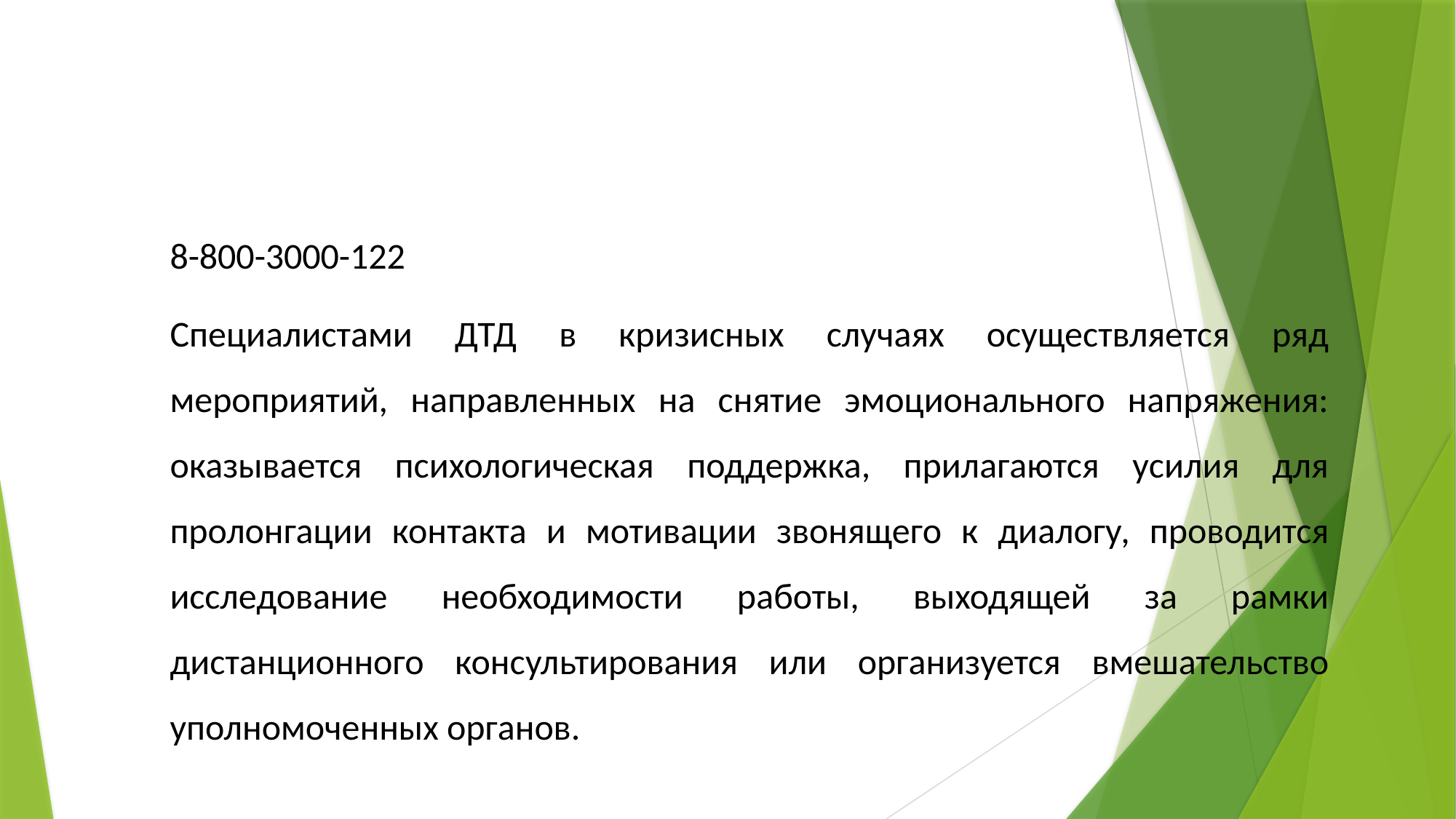

8-800-3000-122
Специалистами ДТД в кризисных случаях осуществляется ряд мероприятий, направленных на снятие эмоционального напряжения: оказывается психологическая поддержка, прилагаются усилия для пролонгации контакта и мотивации звонящего к диалогу, проводится исследование необходимости работы, выходящей за рамки дистанционного консультирования или организуется вмешательство уполномоченных органов.